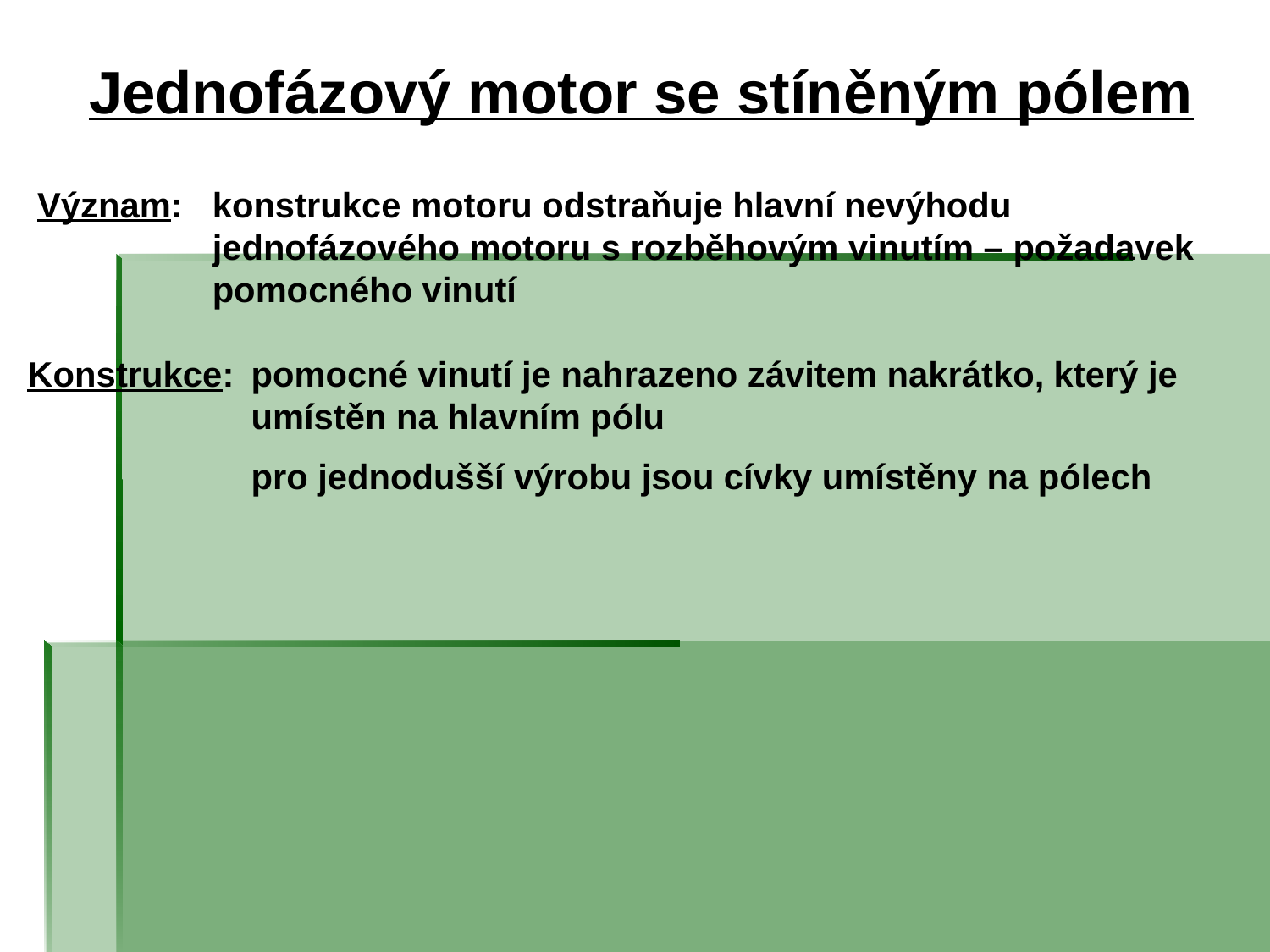

# Jednofázový motor se stíněným pólem
Význam: 	konstrukce motoru odstraňuje hlavní nevýhodu jednofázového motoru s rozběhovým vinutím – požadavek pomocného vinutí
Konstrukce: 	pomocné vinutí je nahrazeno závitem nakrátko, který je umístěn na hlavním pólu
	pro jednodušší výrobu jsou cívky umístěny na pólech